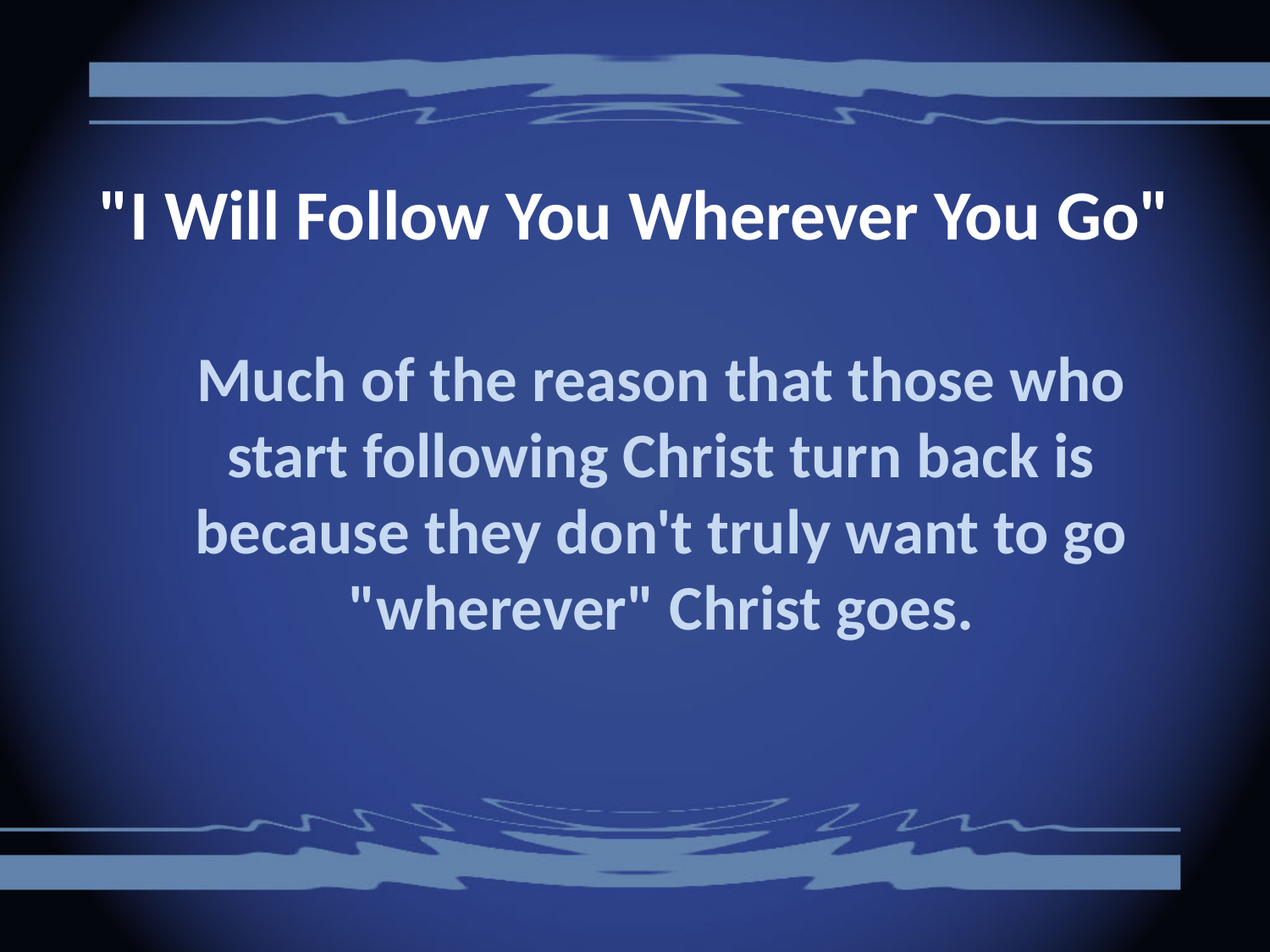

# "I Will Follow You Wherever You Go"
Much of the reason that those who start following Christ turn back is because they don't truly want to go "wherever" Christ goes.